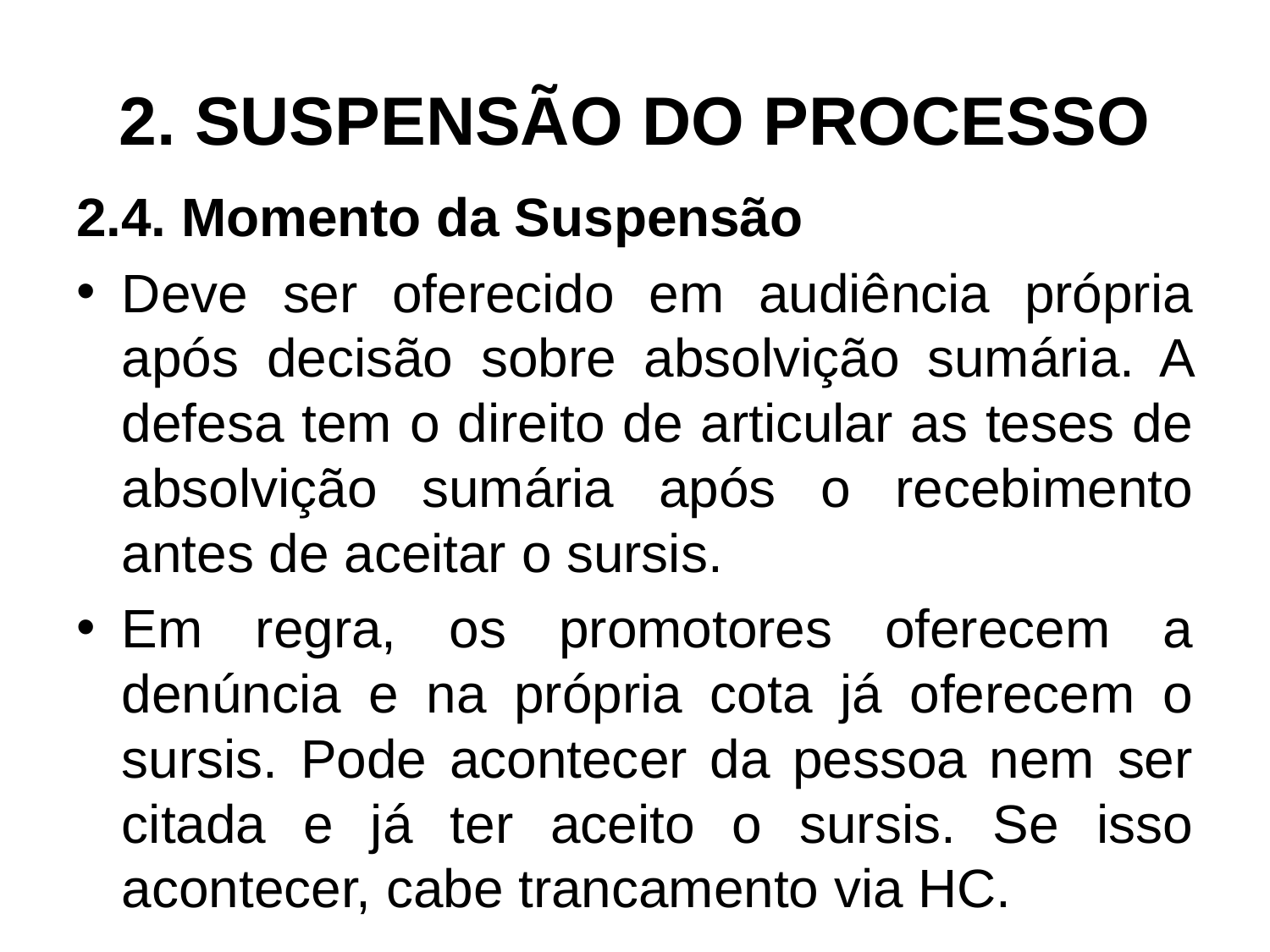

# 2. SUSPENSÃO DO PROCESSO
2.4. Momento da Suspensão
Deve ser oferecido em audiência própria após decisão sobre absolvição sumária. A defesa tem o direito de articular as teses de absolvição sumária após o recebimento antes de aceitar o sursis.
Em regra, os promotores oferecem a denúncia e na própria cota já oferecem o sursis. Pode acontecer da pessoa nem ser citada e já ter aceito o sursis. Se isso acontecer, cabe trancamento via HC.